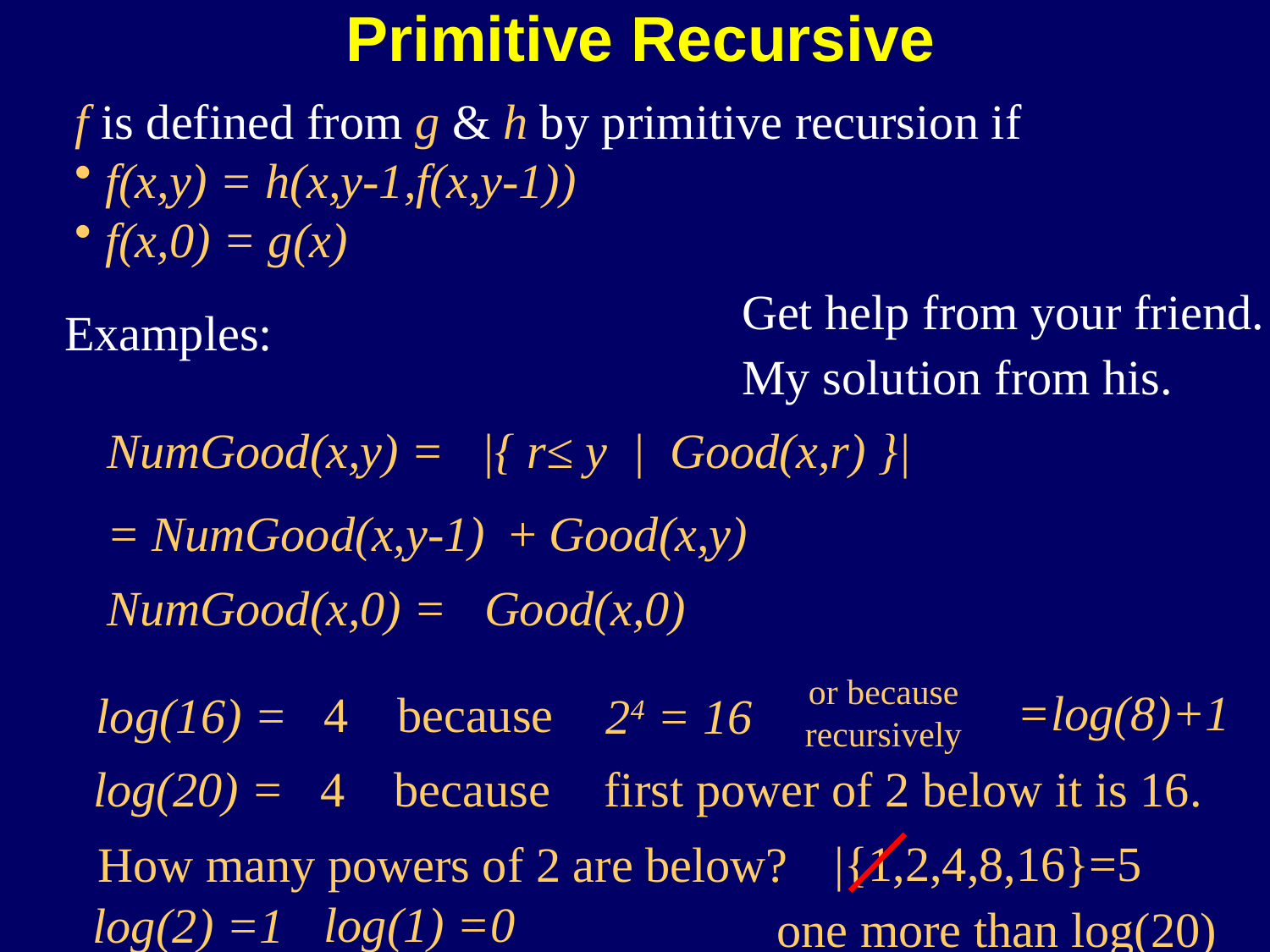

Primitive Recursive
f is defined from g & h by primitive recursion if
f(x,y) = h(x,y-1,f(x,y-1))
f(x,0) = g(x)
Get help from your friend.
Examples:
My solution from his.
NumGood(x,y) =  |{ r≤ y  |  Good(x,r) }|
+ Good(x,y)
= NumGood(x,y-1)
NumGood(x,0) =  Good(x,0)
or because
recursively
=log(8)+1
4    because
log(16) =
24 = 16
4    because
first power of 2 below it is 16.
log(20) =
|{1,2,4,8,16}=5
How many powers of 2 are below?
log(1) =0
log(2) =1
one more than log(20)